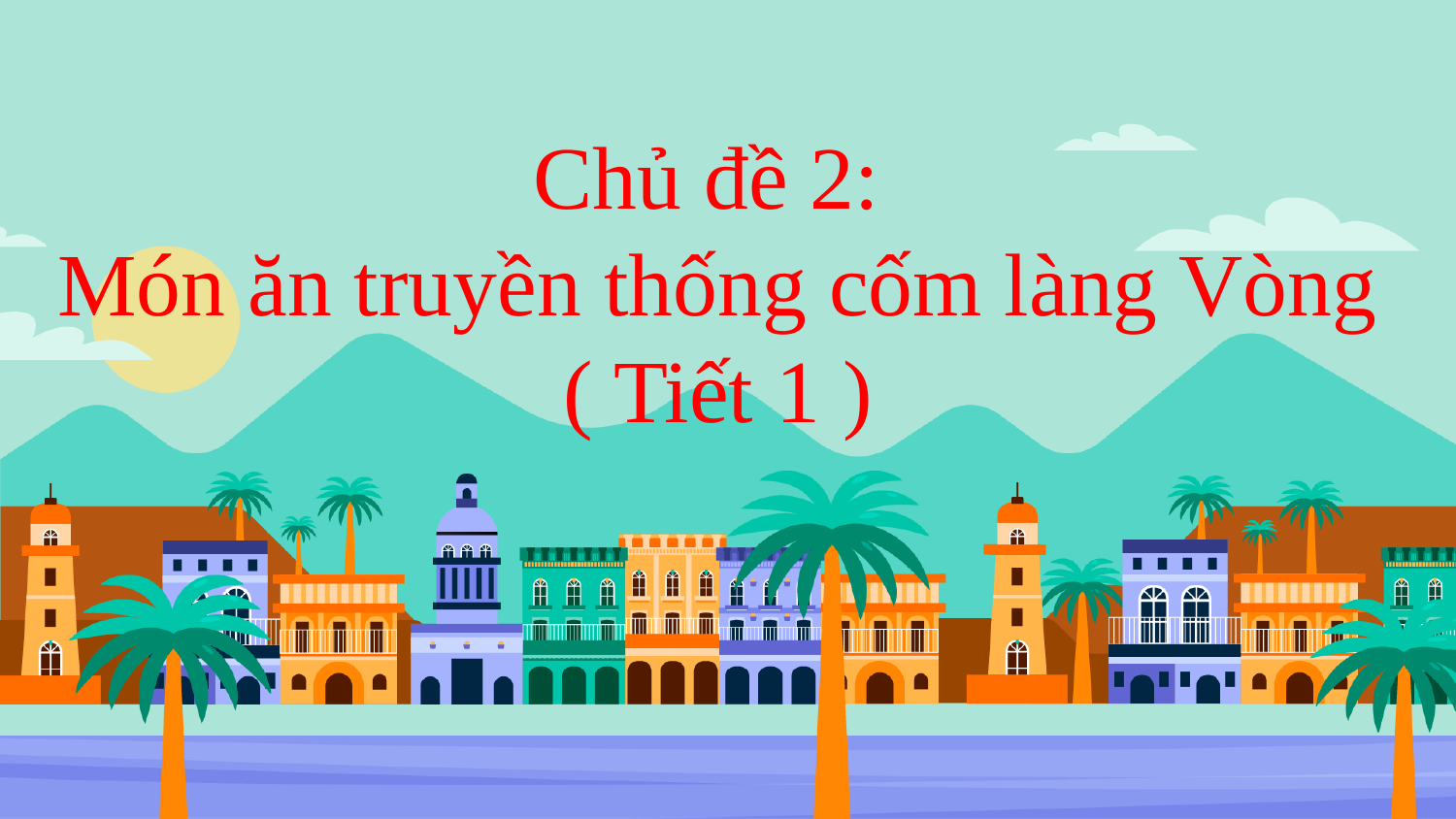

Chủ đề 2:
Món ăn truyền thống cốm làng Vòng
( Tiết 1 )